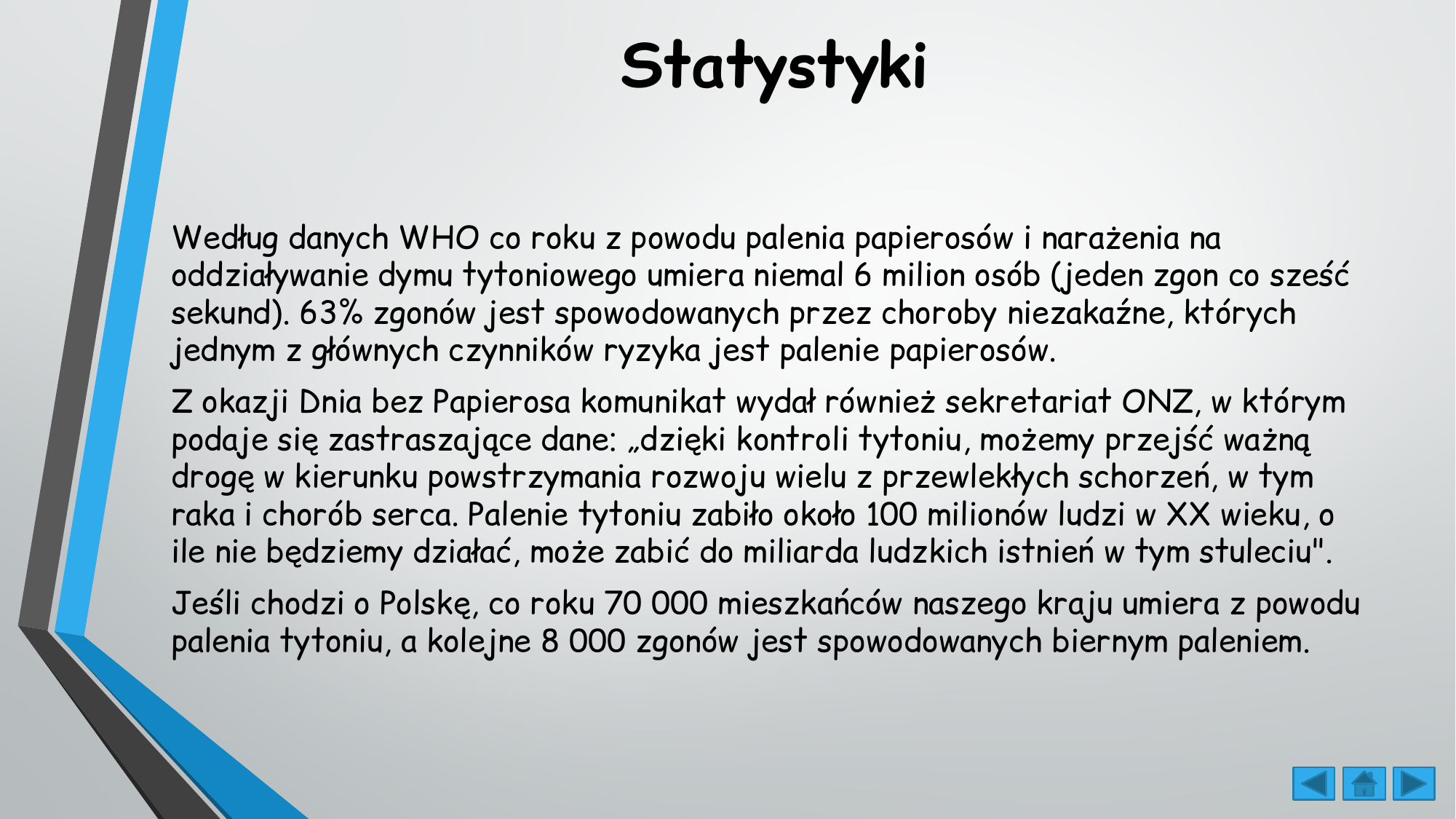

# Statystyki
Według danych WHO co roku z powodu palenia papierosów i narażenia na oddziaływanie dymu tytoniowego umiera niemal 6 milion osób (jeden zgon co sześć sekund). 63% zgonów jest spowodowanych przez choroby niezakaźne, których jednym z głównych czynników ryzyka jest palenie papierosów.
Z okazji Dnia bez Papierosa komunikat wydał również sekretariat ONZ, w którym podaje się zastraszające dane: „dzięki kontroli tytoniu, możemy przejść ważną drogę w kierunku powstrzymania rozwoju wielu z przewlekłych schorzeń, w tym raka i chorób serca. Palenie tytoniu zabiło około 100 milionów ludzi w XX wieku, o ile nie będziemy działać, może zabić do miliarda ludzkich istnień w tym stuleciu".
Jeśli chodzi o Polskę, co roku 70 000 mieszkańców naszego kraju umiera z powodu palenia tytoniu, a kolejne 8 000 zgonów jest spowodowanych biernym paleniem.